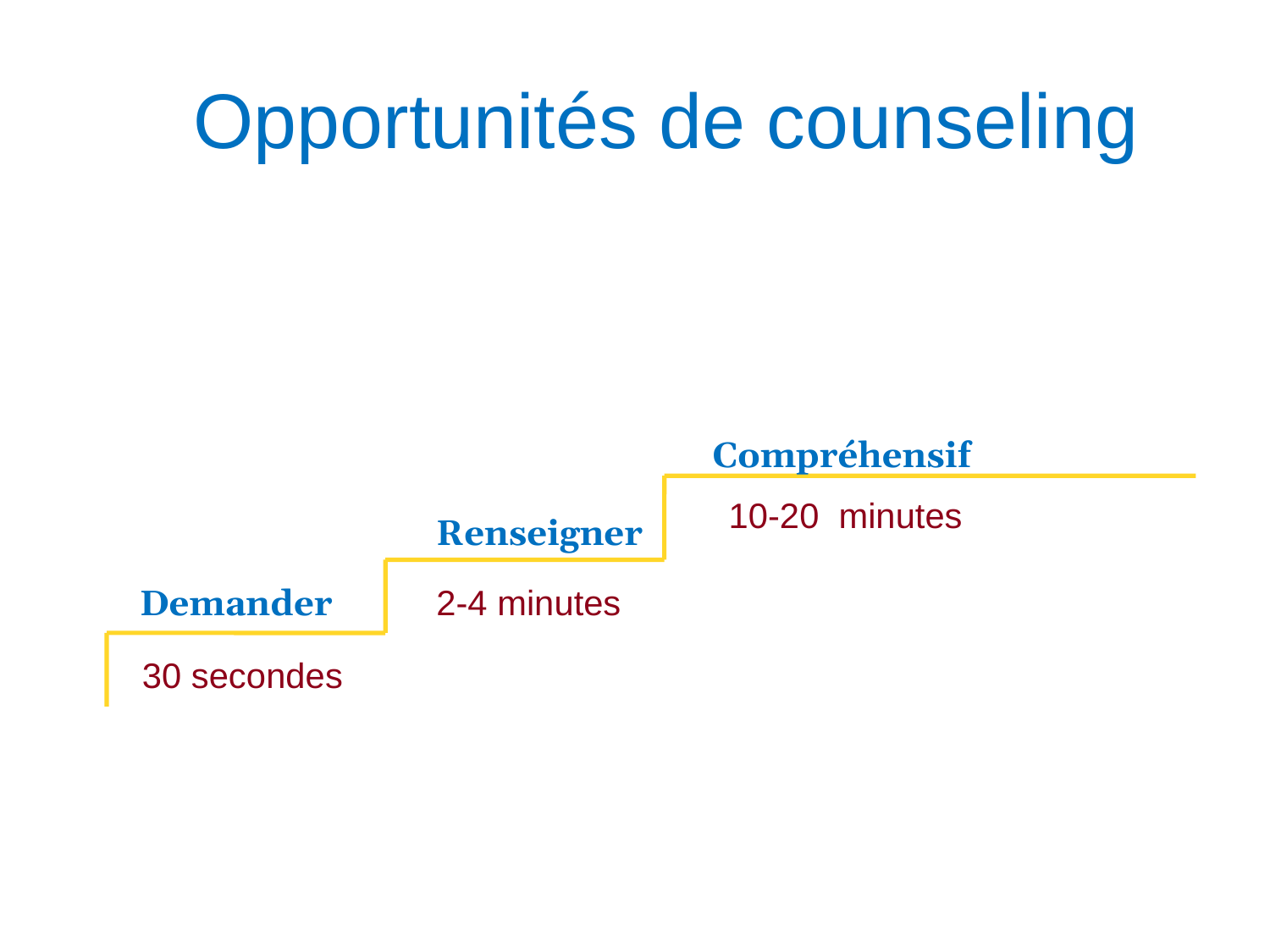

# Opportunités de counseling
 Compréhensif

10-20  minutes
 Renseigner

2-4 minutes
Demander

30 secondes